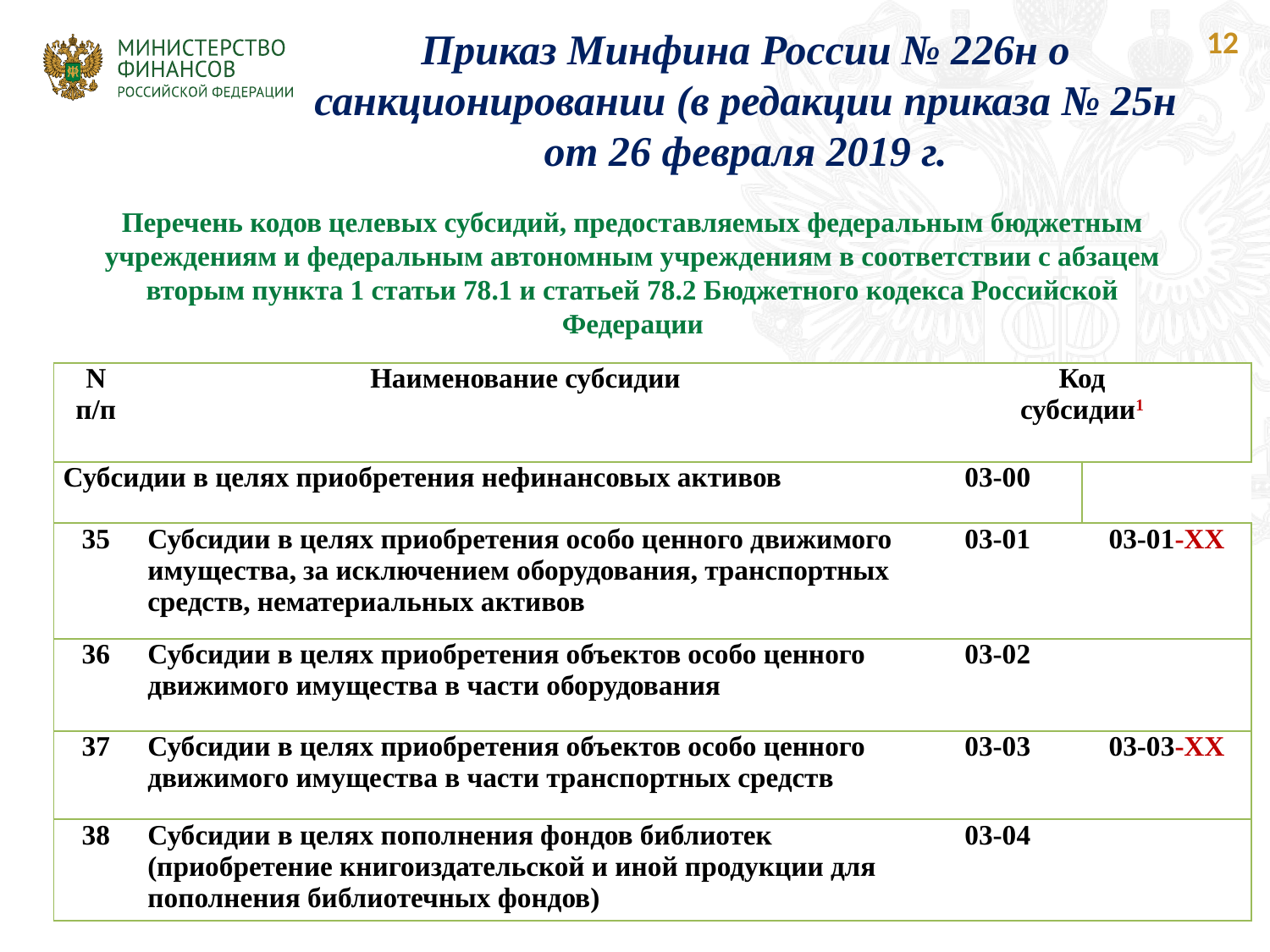

Приказ Минфина России № 226н о санкционировании (в редакции приказа № 25н от 26 февраля 2019 г.
12
12
Перечень кодов целевых субсидий, предоставляемых федеральным бюджетным учреждениям и федеральным автономным учреждениям в соответствии с абзацем вторым пункта 1 статьи 78.1 и статьей 78.2 Бюджетного кодекса Российской Федерации
| N п/п | Наименование субсидии | Код субсидии1 |  |
| --- | --- | --- | --- |
| Субсидии в целях приобретения нефинансовых активов |  | 03-00 |  |
| 35 | Субсидии в целях приобретения особо ценного движимого имущества, за исключением оборудования, транспортных средств, нематериальных активов | 03-01 | 03-01-ХХ |
| 36 | Субсидии в целях приобретения объектов особо ценного движимого имущества в части оборудования | 03-02 |  |
| 37 | Субсидии в целях приобретения объектов особо ценного движимого имущества в части транспортных средств | 03-03 | 03-03-ХХ |
| 38 | Субсидии в целях пополнения фондов библиотек (приобретение книгоиздательской и иной продукции для пополнения библиотечных фондов) | 03-04 |  |